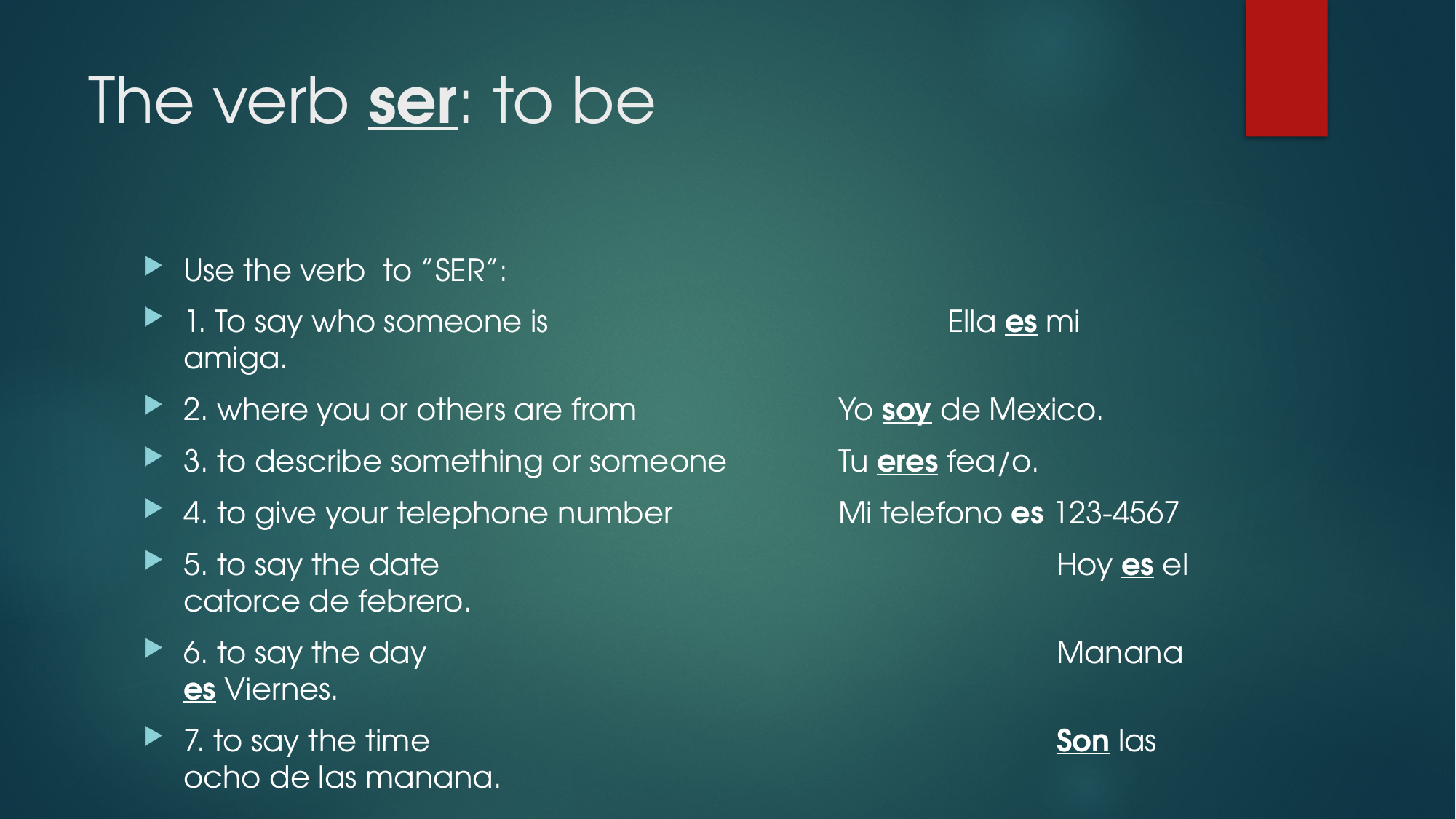

# The verb ser: to be
Use the verb  to ”SER”:
1. To say who someone is				Ella es mi amiga.
2. where you or others are from		Yo soy de Mexico.
3. to describe something or someone		Tu eres fea/o.
4. to give your telephone number		Mi telefono es 123-4567
5. to say the date						Hoy es el catorce de febrero.
6. to say the day						Manana es Viernes.
7. to say the time						Son las ocho de las manana.